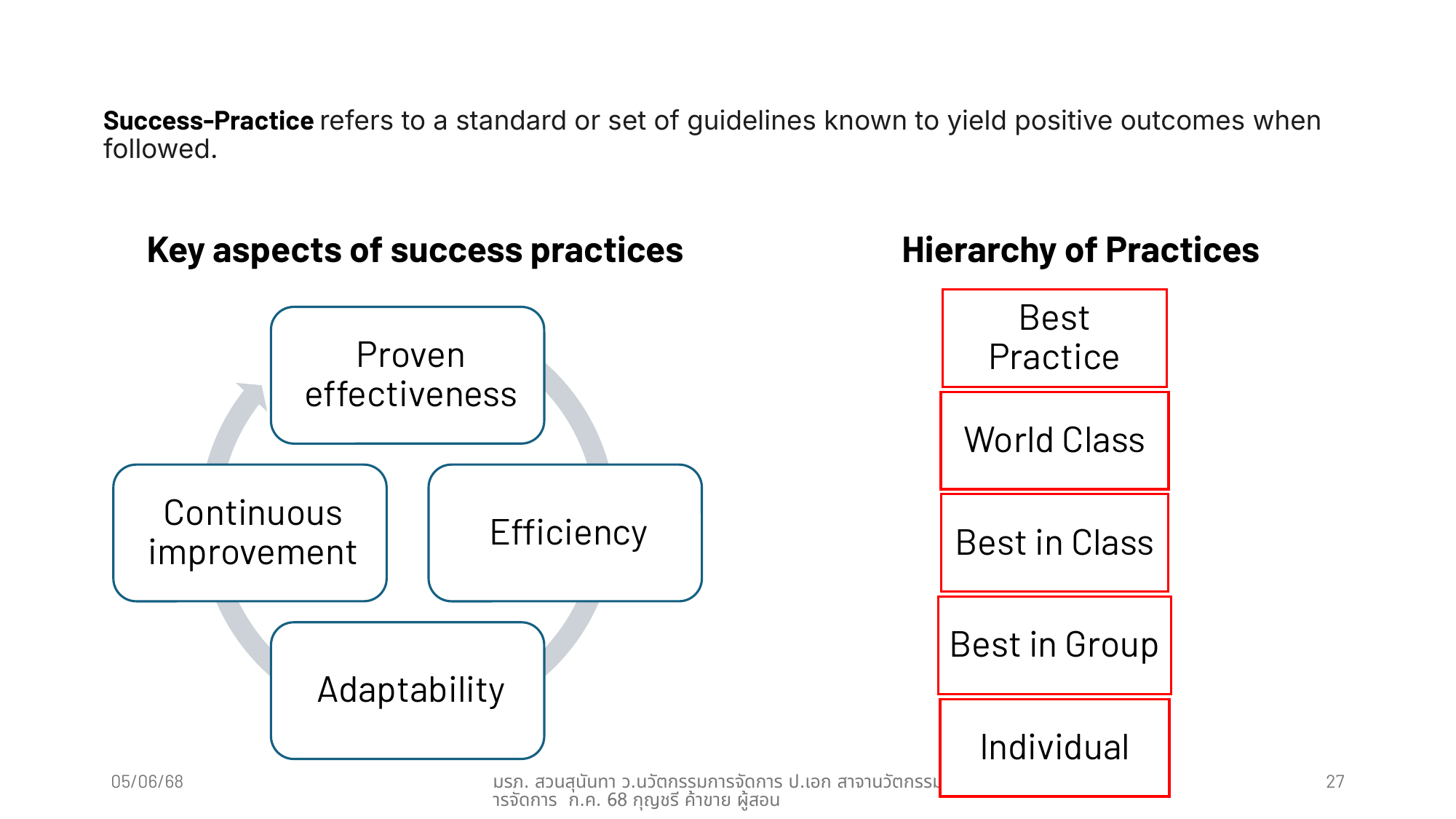

# Success-Practice refers to a standard or set of guidelines known to yield positive outcomes when followed.
      Key aspects of success practices                              Hierarchy of Practices
Best Practice
World Class
Best in Class
Best in Group
Individual
Proven effectiveness
Efficiency
Adaptability
Continuous improvement
05/06/68
มรภ. สวนสุนันทา ว.นวัตกรรมการจัดการ ป.เอก สาจานวัตกรรมการจัดการ  ก.ค. 68 กุญชรี ค้าขาย ผู้สอน
27